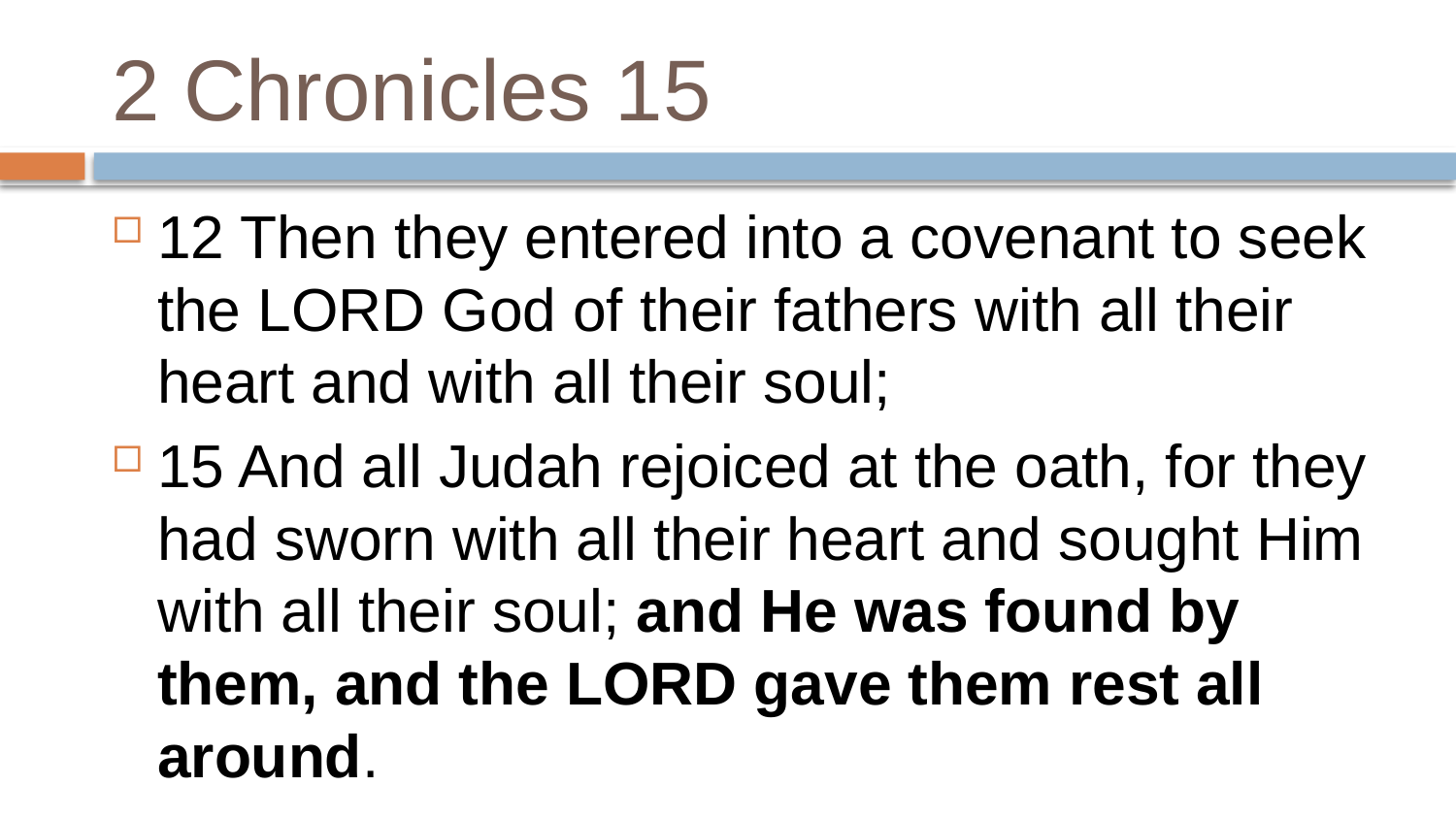

# 2 Chronicles 15
12 Then they entered into a covenant to seek the LORD God of their fathers with all their heart and with all their soul;
15 And all Judah rejoiced at the oath, for they had sworn with all their heart and sought Him with all their soul; and He was found by them, and the LORD gave them rest all around.